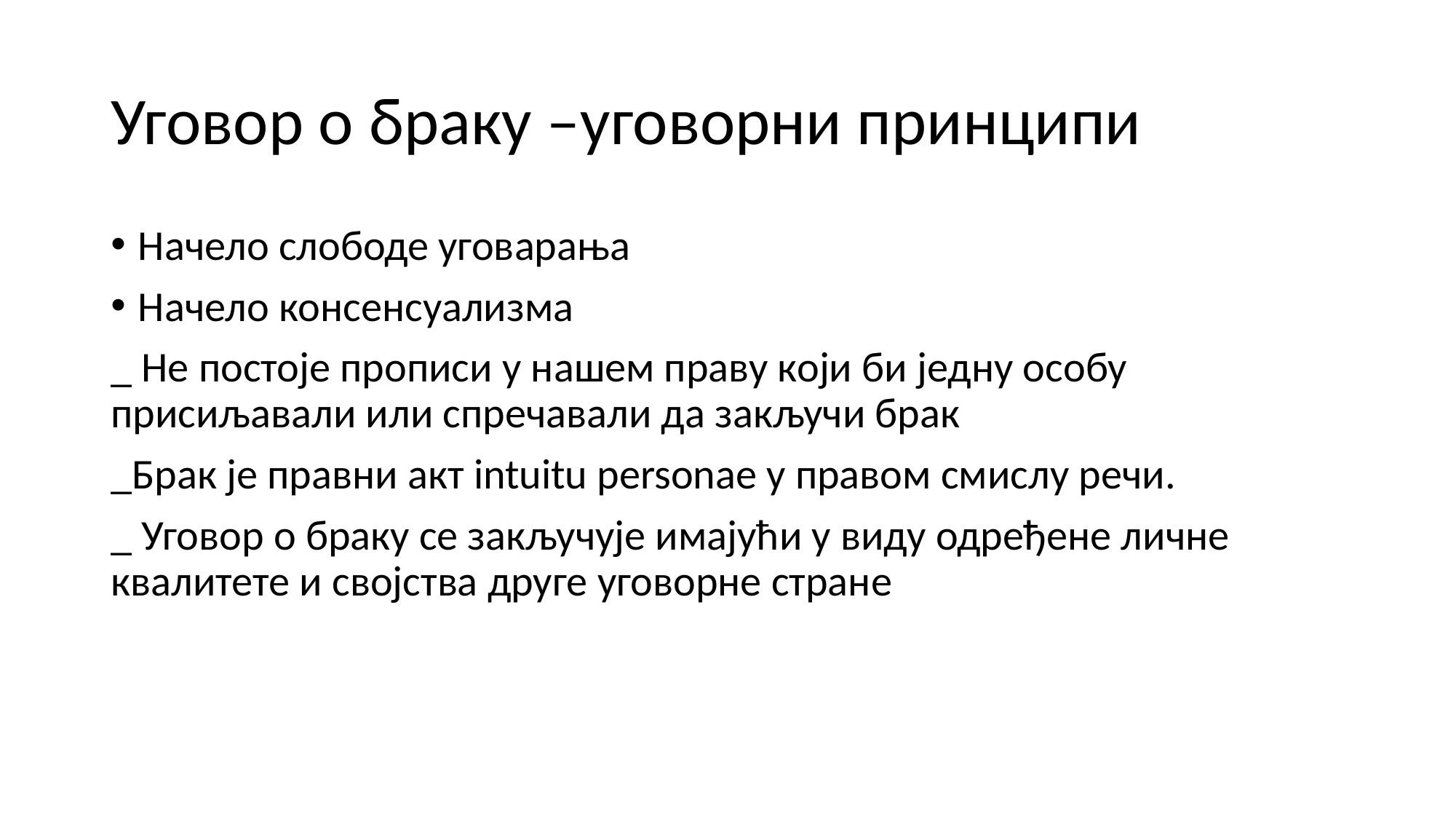

# Уговор о браку –уговорни принципи
Начелo слободе уговарања
Начело консенсуализма
_ Не постоје прописи у нашем праву који би једну особу присиљавали или спречавали да закључи брак
_Брак је правни акт intuitu personae у правом смислу речи.
_ Уговор о браку се закључује имајући у виду одређене личне квалитете и својства друге уговорне стране